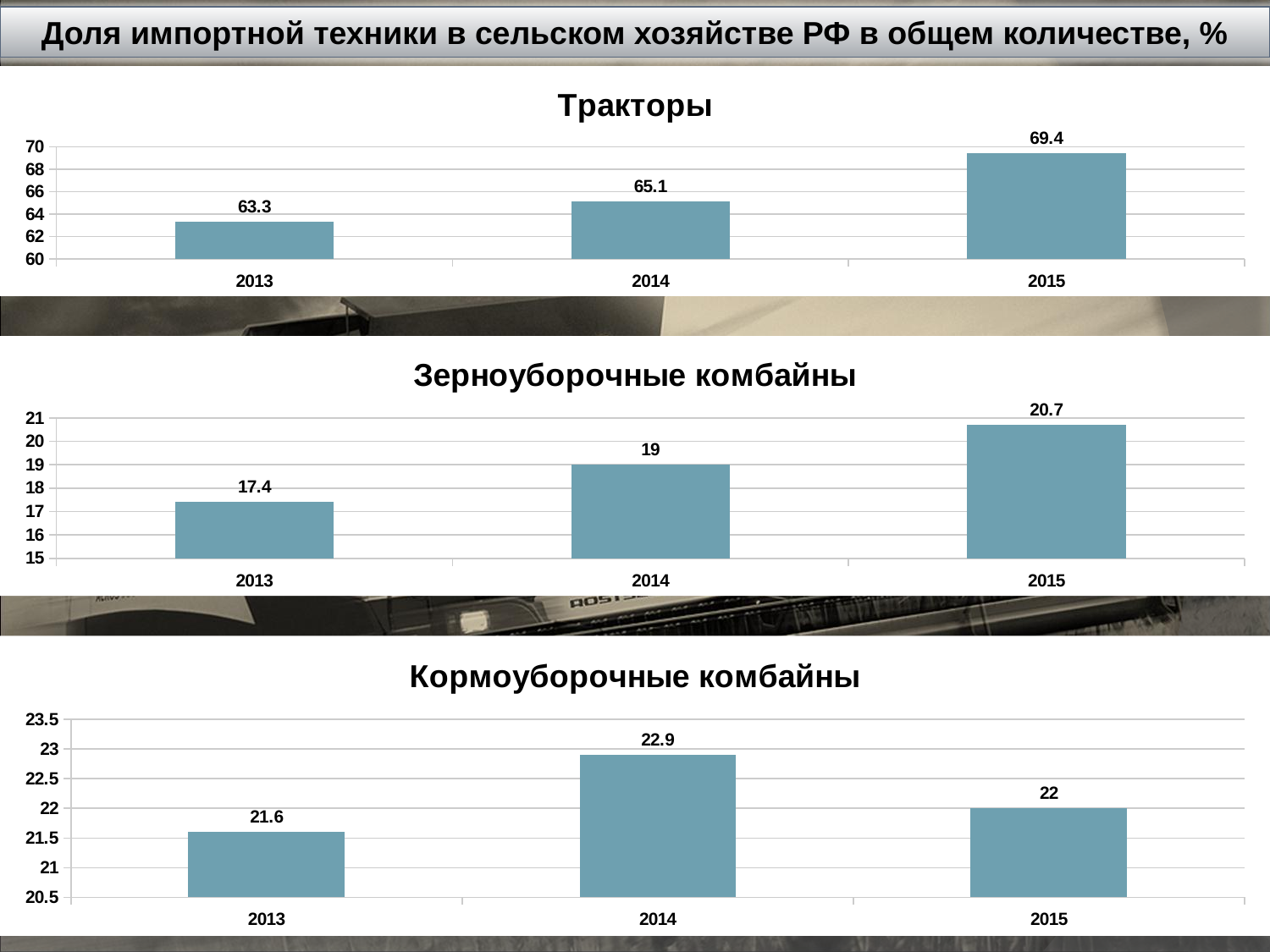

Доля импортной техники в сельском хозяйстве РФ в общем количестве, %

### Chart:

| Category | Тракторы |
|---|---|
| 2013 | 63.3 |
| 2014 | 65.1 |
| 2015 | 69.4 |

### Chart:

| Category | Зерноуборочные комбайны |
|---|---|
| 2013 | 17.4 |
| 2014 | 19.0 |
| 2015 | 20.7 |

### Chart:

| Category | Кормоуборочные комбайны |
|---|---|
| 2013 | 21.6 |
| 2014 | 22.9 |
| 2015 | 22.0 |